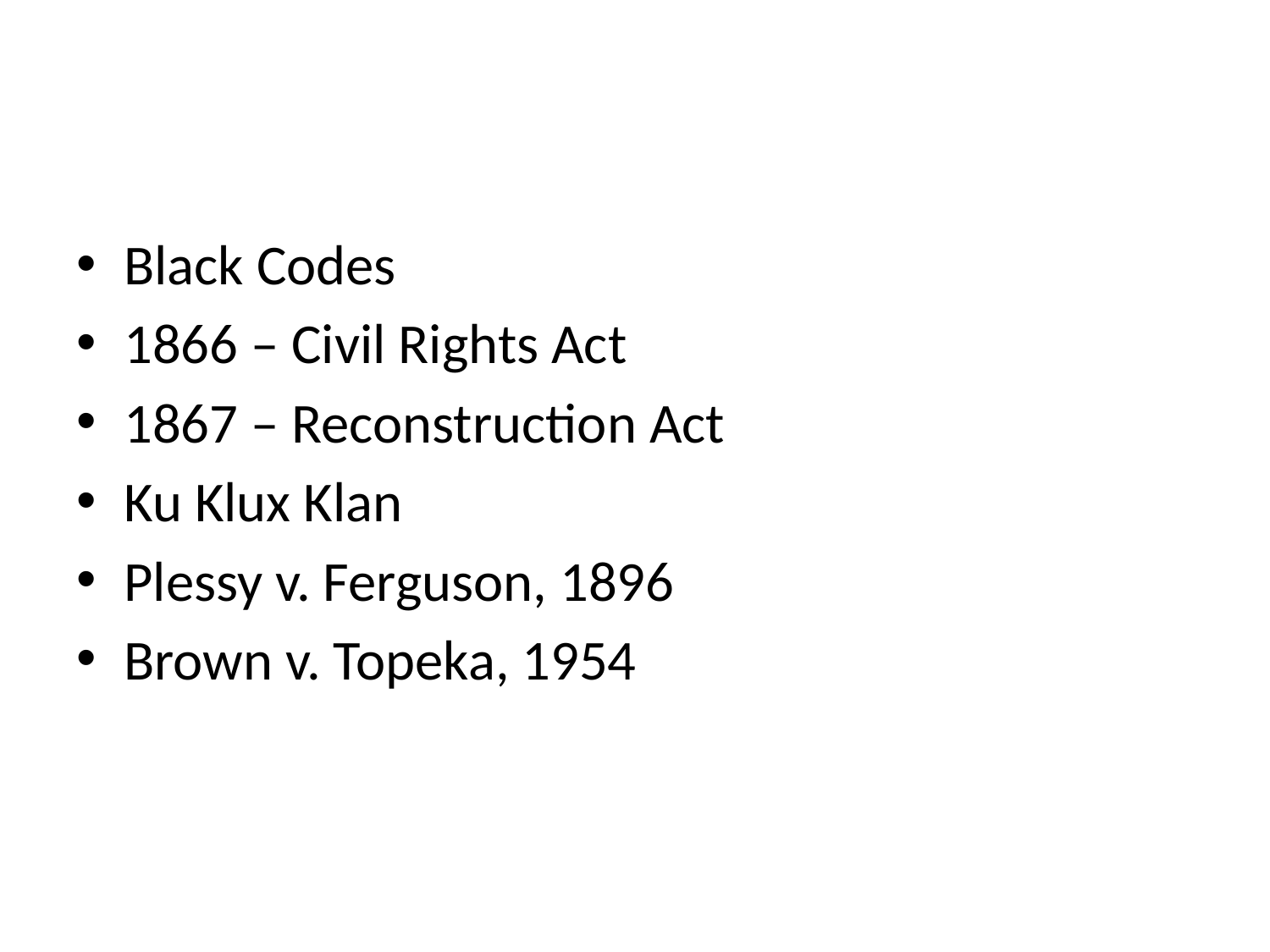

#
Black Codes
1866 – Civil Rights Act
1867 – Reconstruction Act
Ku Klux Klan
Plessy v. Ferguson, 1896
Brown v. Topeka, 1954